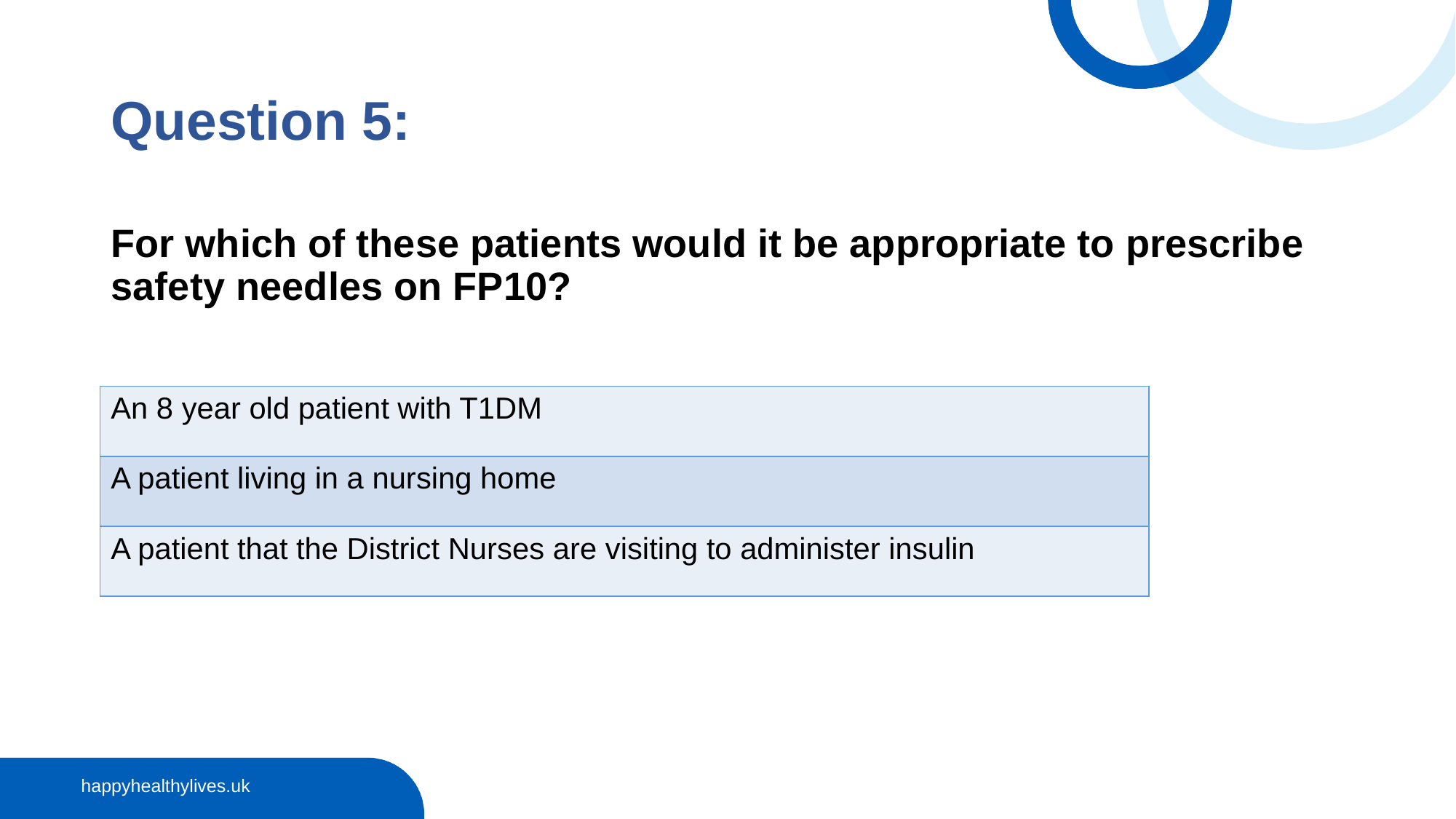

# Question 5:
For which of these patients would it be appropriate to prescribe safety needles on FP10?

| An 8 year old patient with T1DM |
| --- |
| A patient living in a nursing home |
| A patient that the District Nurses are visiting to administer insulin |